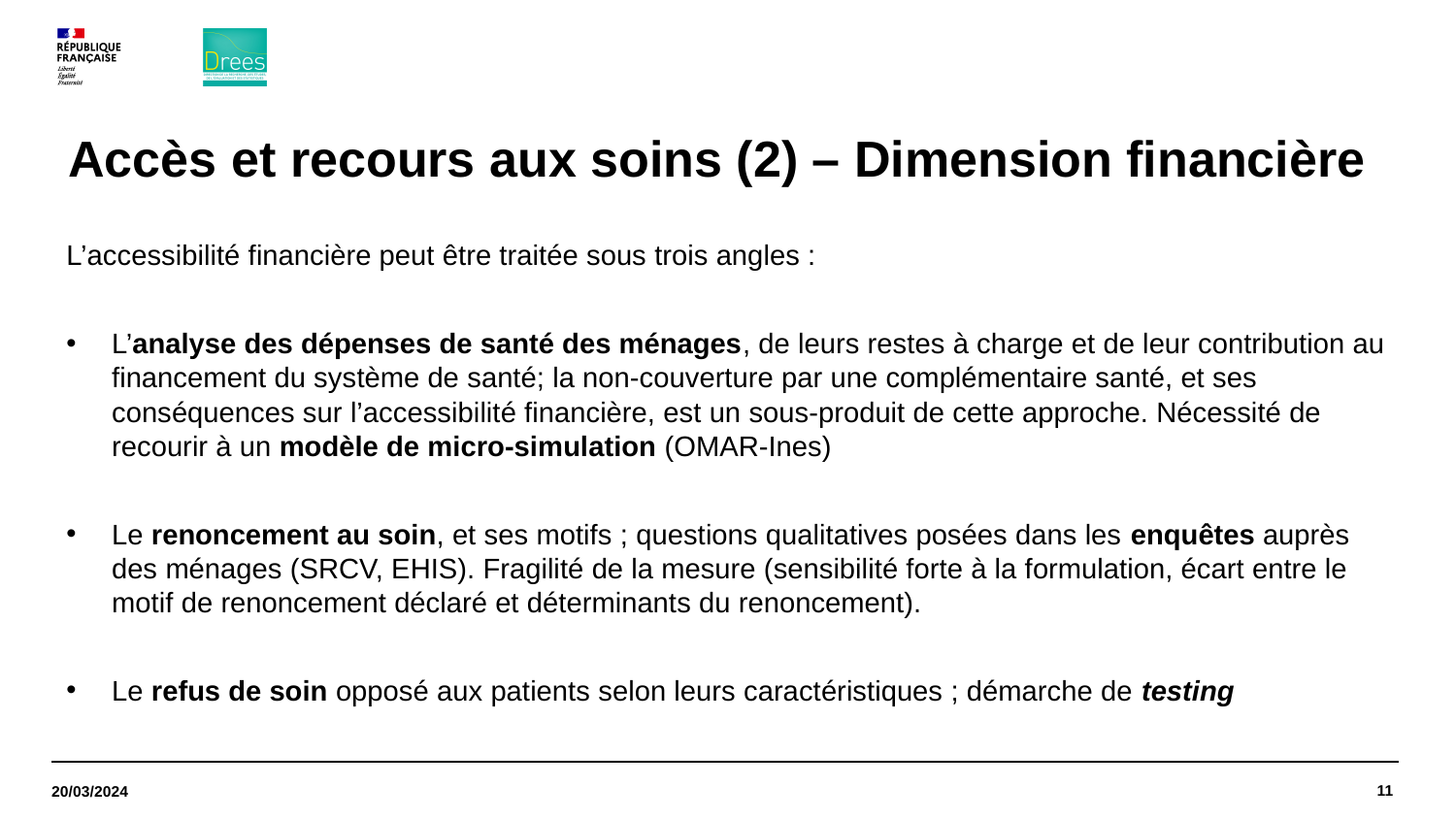

# Accès et recours aux soins (2) – Dimension financière
L’accessibilité financière peut être traitée sous trois angles :

L’analyse des dépenses de santé des ménages, de leurs restes à charge et de leur contribution au financement du système de santé; la non-couverture par une complémentaire santé, et ses conséquences sur l’accessibilité financière, est un sous-produit de cette approche. Nécessité de recourir à un modèle de micro-simulation (OMAR-Ines)

Le renoncement au soin, et ses motifs ; questions qualitatives posées dans les enquêtes auprès des ménages (SRCV, EHIS). Fragilité de la mesure (sensibilité forte à la formulation, écart entre le motif de renoncement déclaré et déterminants du renoncement).

Le refus de soin opposé aux patients selon leurs caractéristiques ; démarche de testing
11
20/03/2024